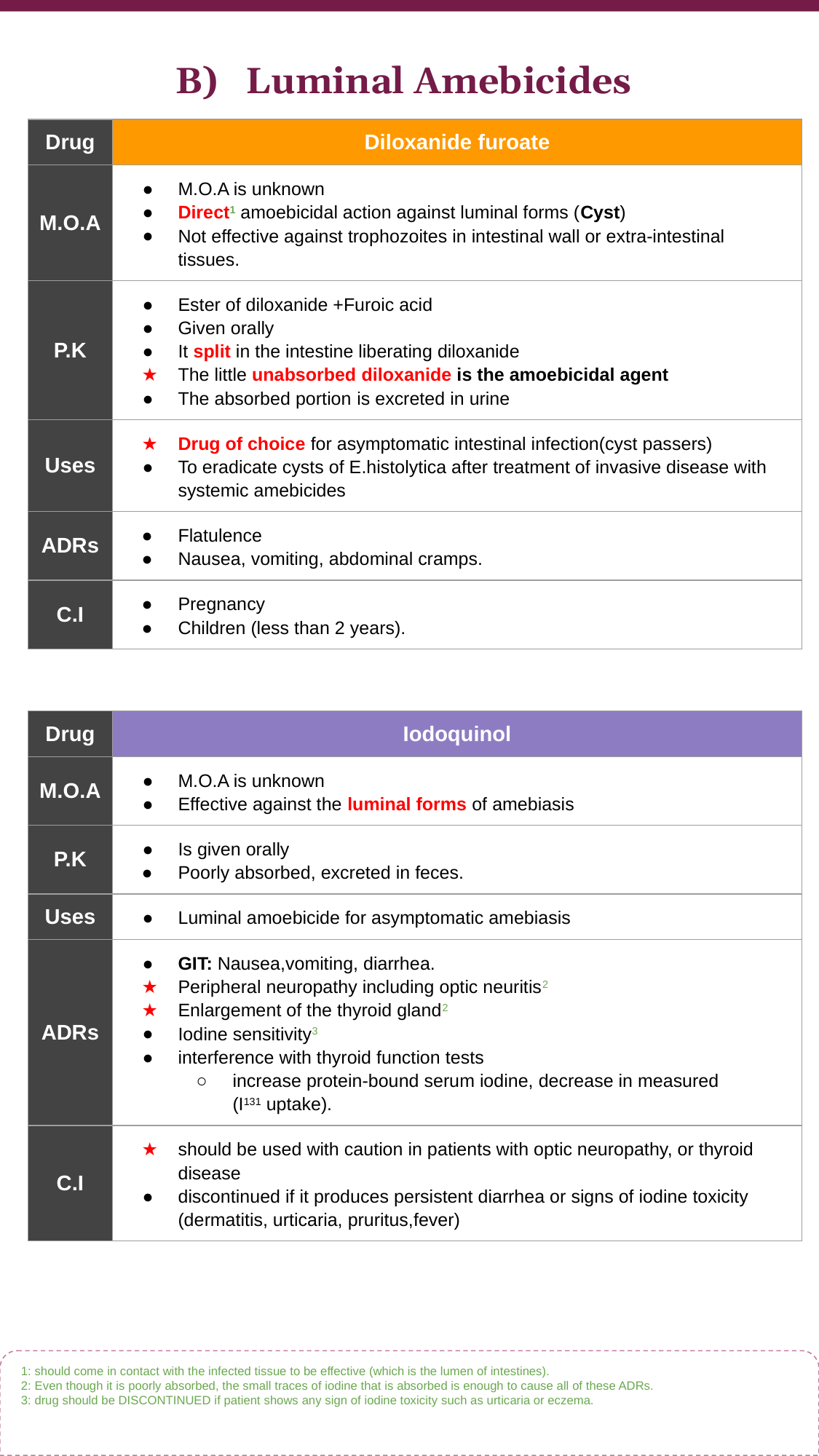

B)   Luminal Amebicides
| Drug | Diloxanide furoate |
| --- | --- |
| M.O.A | M.O.A is unknown Direct1 amoebicidal action against luminal forms (Cyst) Not effective against trophozoites in intestinal wall or extra-intestinal tissues. |
| P.K | Ester of diloxanide +Furoic acid Given orally It split in the intestine liberating diloxanide The little unabsorbed diloxanide is the amoebicidal agent The absorbed portion is excreted in urine |
| Uses | Drug of choice for asymptomatic intestinal infection(cyst passers) To eradicate cysts of E.histolytica after treatment of invasive disease with systemic amebicides |
| ADRs | Flatulence Nausea, vomiting, abdominal cramps. |
| C.I | Pregnancy Children (less than 2 years). |
| Drug | Iodoquinol |
| --- | --- |
| M.O.A | M.O.A is unknown Effective against the luminal forms of amebiasis |
| P.K | Is given orally Poorly absorbed, excreted in feces. |
| Uses | Luminal amoebicide for asymptomatic amebiasis |
| ADRs | GIT: Nausea,vomiting, diarrhea. Peripheral neuropathy including optic neuritis2 Enlargement of the thyroid gland2 Iodine sensitivity3 interference with thyroid function tests increase protein-bound serum iodine, decrease in measured (I131 uptake). |
| C.I | should be used with caution in patients with optic neuropathy, or thyroid disease discontinued if it produces persistent diarrhea or signs of iodine toxicity (dermatitis, urticaria, pruritus,fever) |
1: should come in contact with the infected tissue to be effective (which is the lumen of intestines).
2: Even though it is poorly absorbed, the small traces of iodine that is absorbed is enough to cause all of these ADRs.
3: drug should be DISCONTINUED if patient shows any sign of iodine toxicity such as urticaria or eczema.